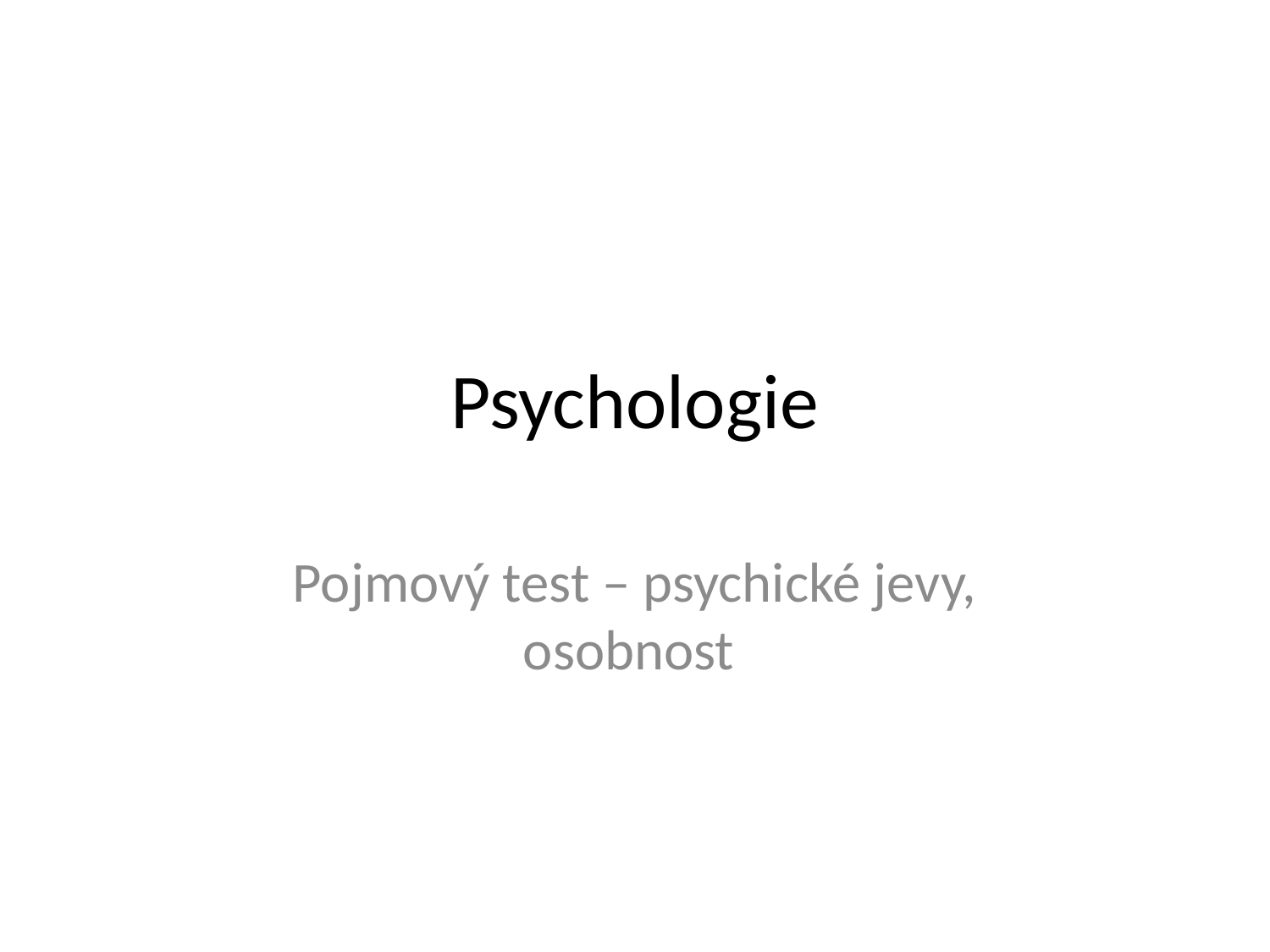

# Psychologie
Pojmový test – psychické jevy, osobnost